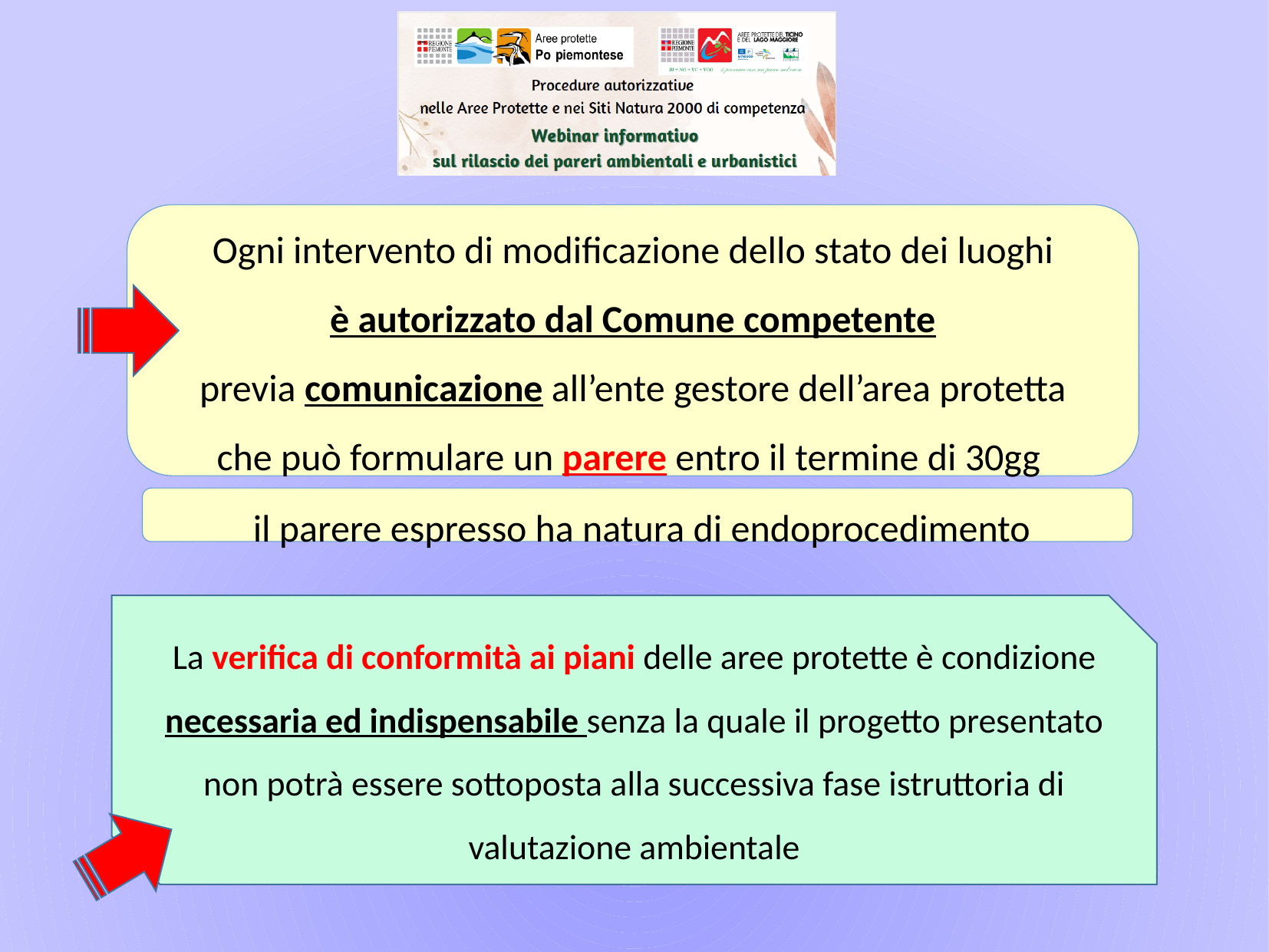

Ogni intervento di modificazione dello stato dei luoghi
è autorizzato dal Comune competente
previa comunicazione all’ente gestore dell’area protetta
che può formulare un parere entro il termine di 30gg

 il parere espresso ha natura di endoprocedimento
La verifica di conformità ai piani delle aree protette è condizione necessaria ed indispensabile senza la quale il progetto presentato non potrà essere sottoposta alla successiva fase istruttoria di valutazione ambientale